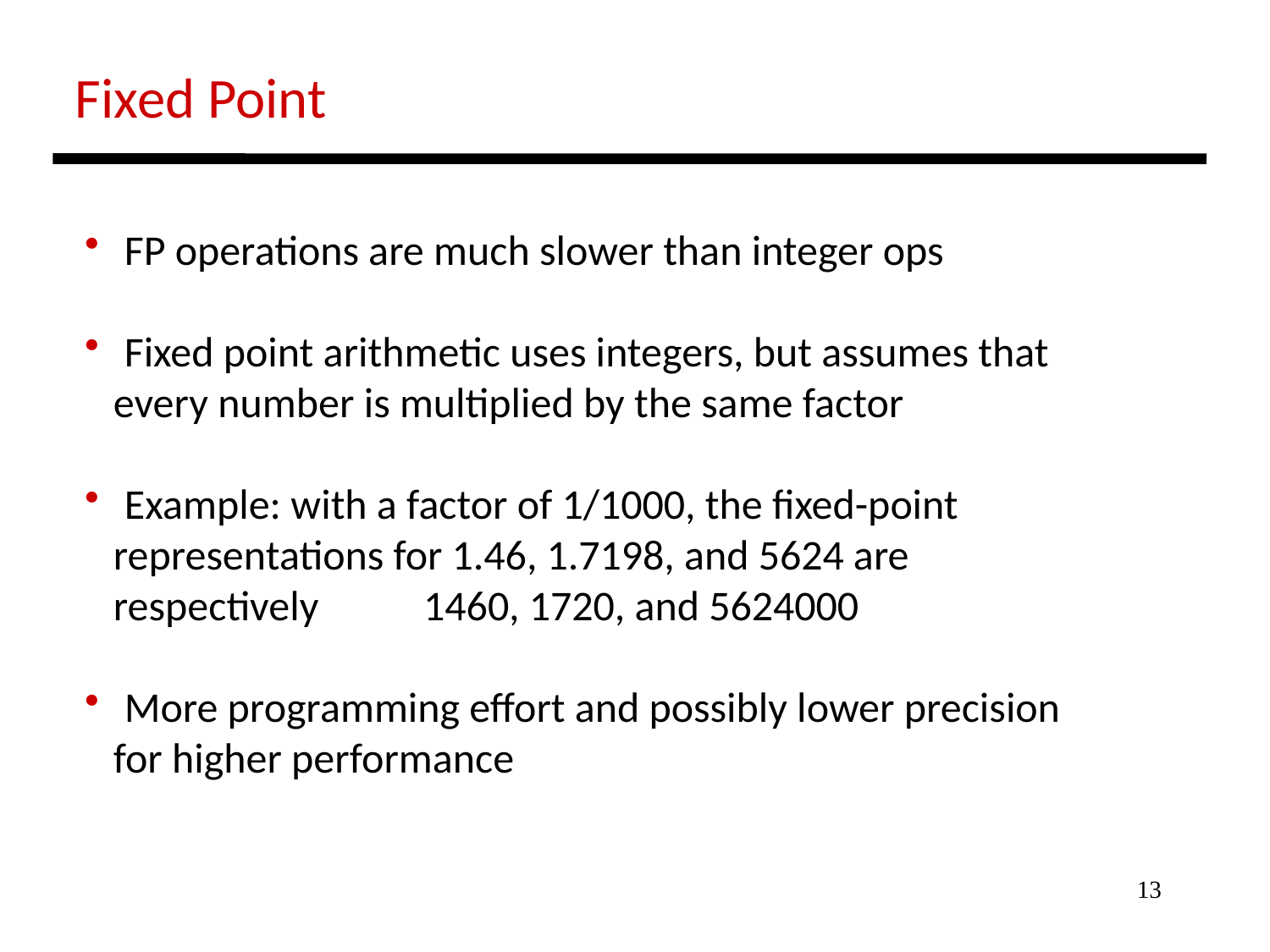

Fixed Point

 FP operations are much slower than integer ops

 Fixed point arithmetic uses integers, but assumes that
   every number is multiplied by the same factor

 Example: with a factor of 1/1000, the fixed-point
   representations for 1.46, 1.7198, and 5624 are
   respectively           1460, 1720, and 5624000

 More programming effort and possibly lower precision
   for higher performance

13